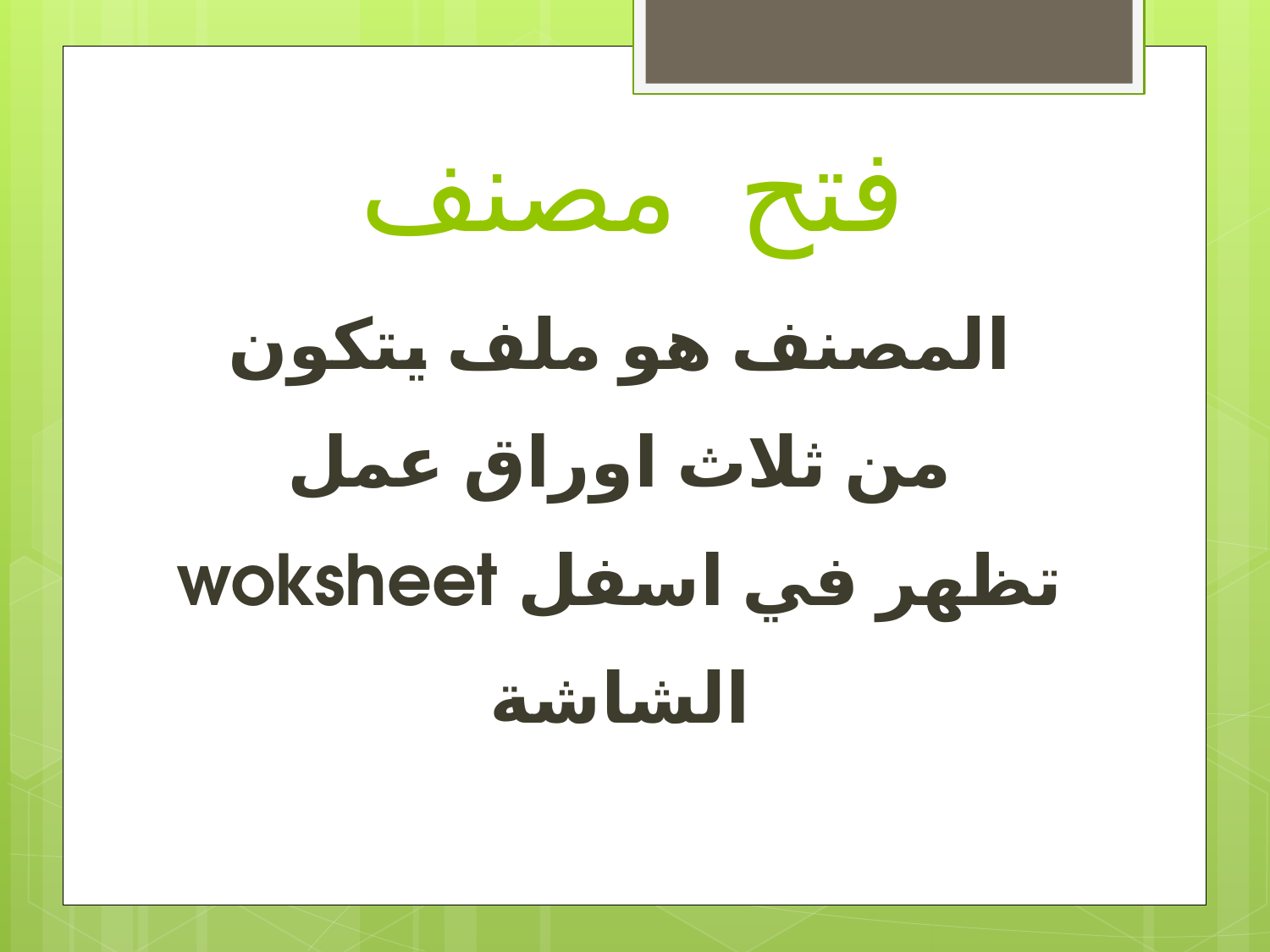

# فتح  مصنف
المصنف هو ملف يتكون من ثلاث اوراق عمل woksheet تظهر في اسفل الشاشة